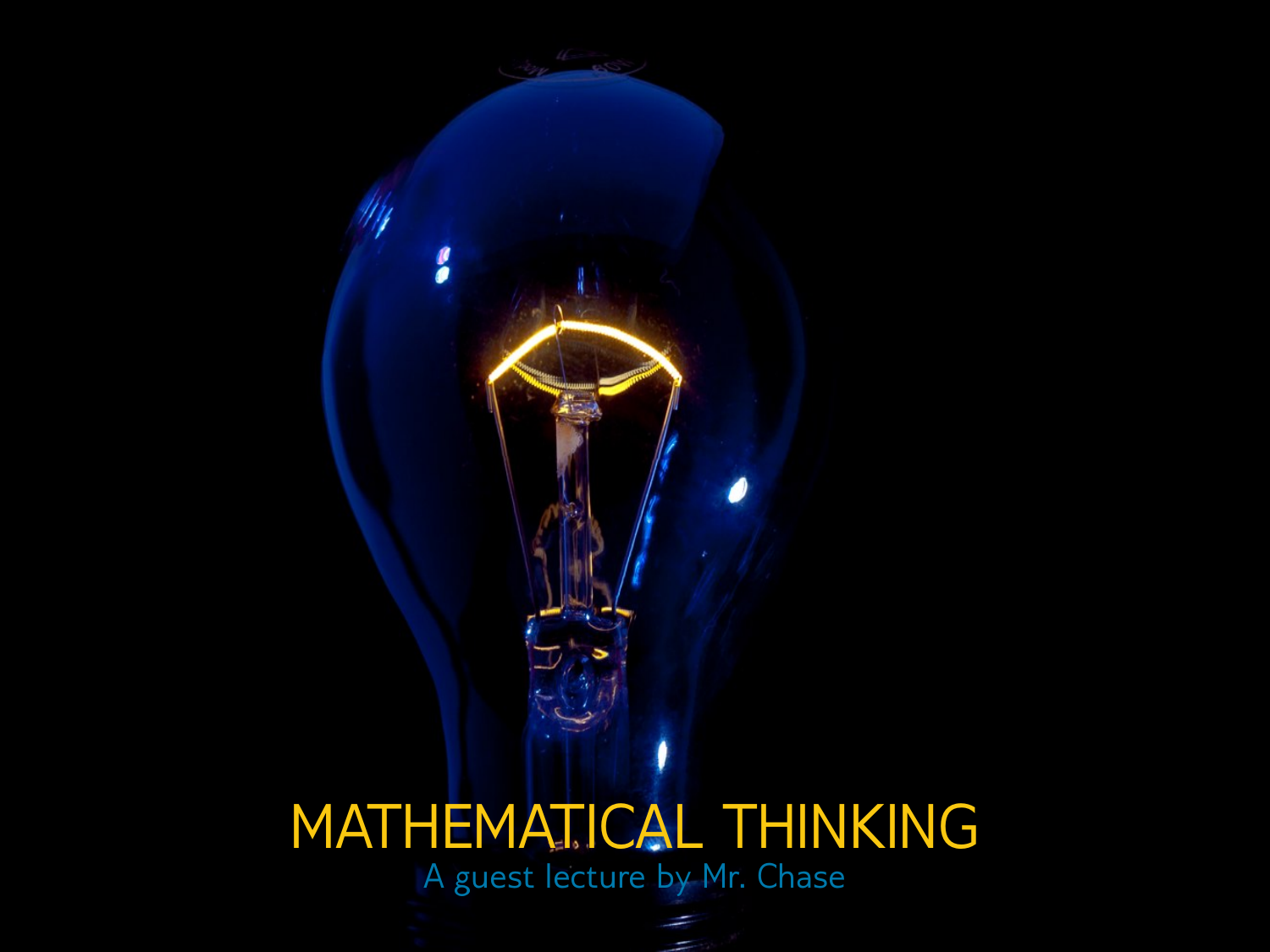

# Mathematical thinking
A guest lecture by Mr. Chase